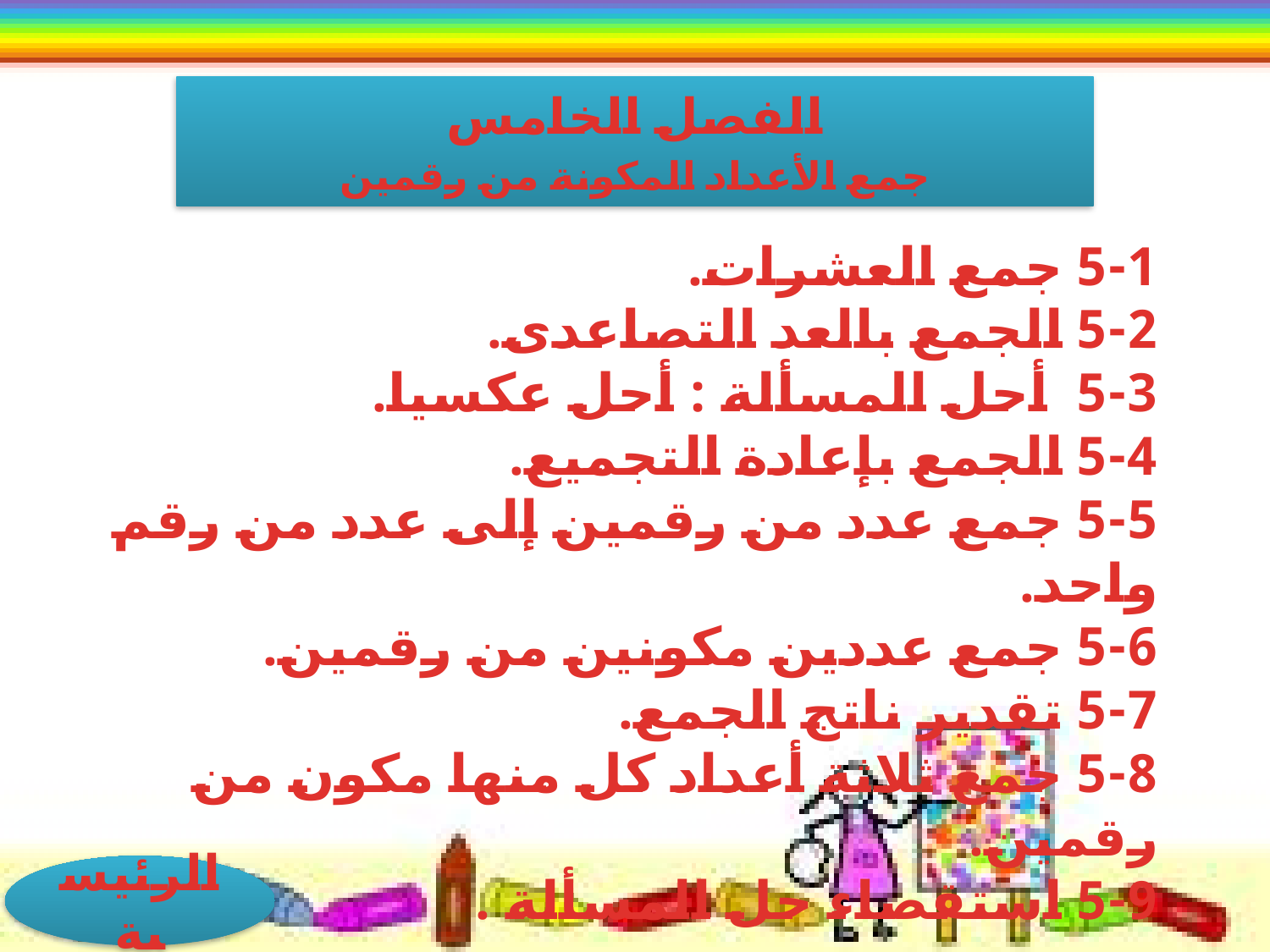

الفصل الخامس
جمع الأعداد المكونة من رقمين
5-1 جمع العشرات.
5-2 الجمع بالعد التصاعدى.
5-3  أحل المسألة : أحل عكسيا.
5-4 الجمع بإعادة التجميع.
5-5 جمع عدد من رقمين إلى عدد من رقم واحد.
5-6 جمع عددين مكونين من رقمين.
5-7 تقدير ناتج الجمع.
5-8 جمع ثلاثة أعداد كل منها مكون من رقمين.
5-9 استقصاء حل المسألة .
الرئيسية